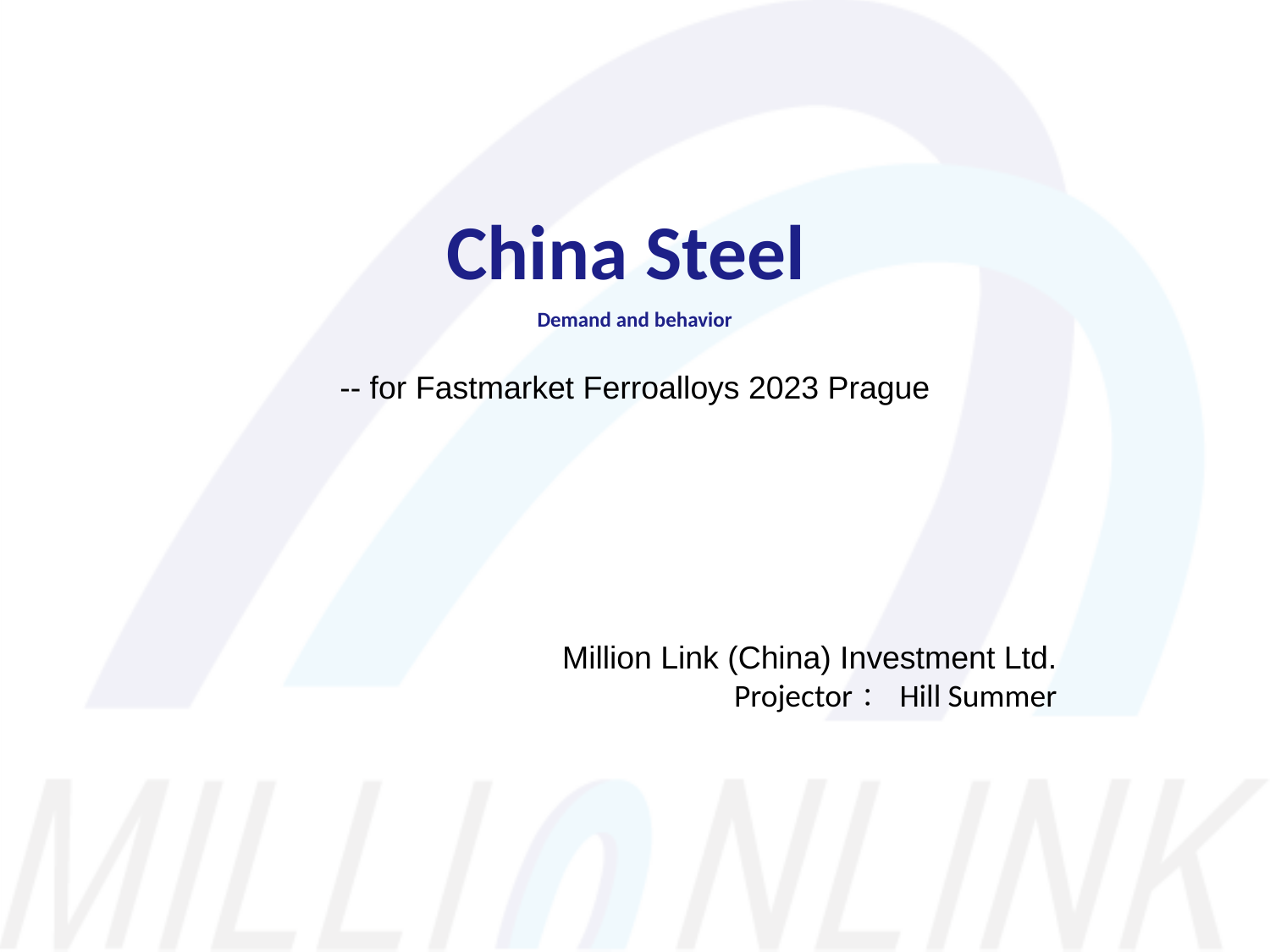

China Steel
Demand and behavior

-- for Fastmarket Ferroalloys 2023 Prague
# Million Link (China) Investment Ltd. Projector：Hill Summer